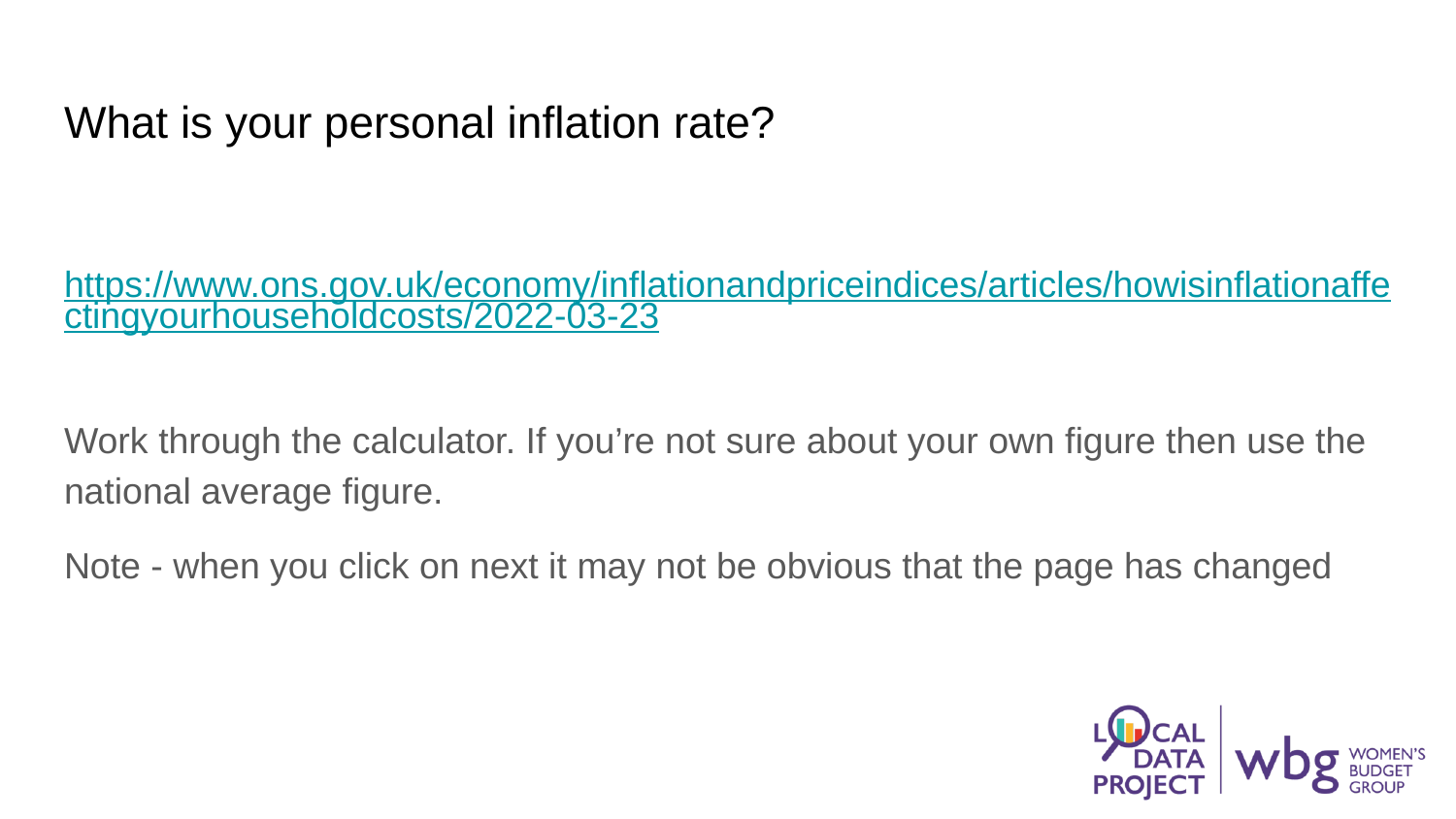

# What is your personal inflation rate?

https://www.ons.gov.uk/economy/inflationandpriceindices/articles/howisinflationaffectingyourhouseholdcosts/2022-03-23

Work through the calculator. If you’re not sure about your own figure then use the national average figure.
Note - when you click on next it may not be obvious that the page has changed